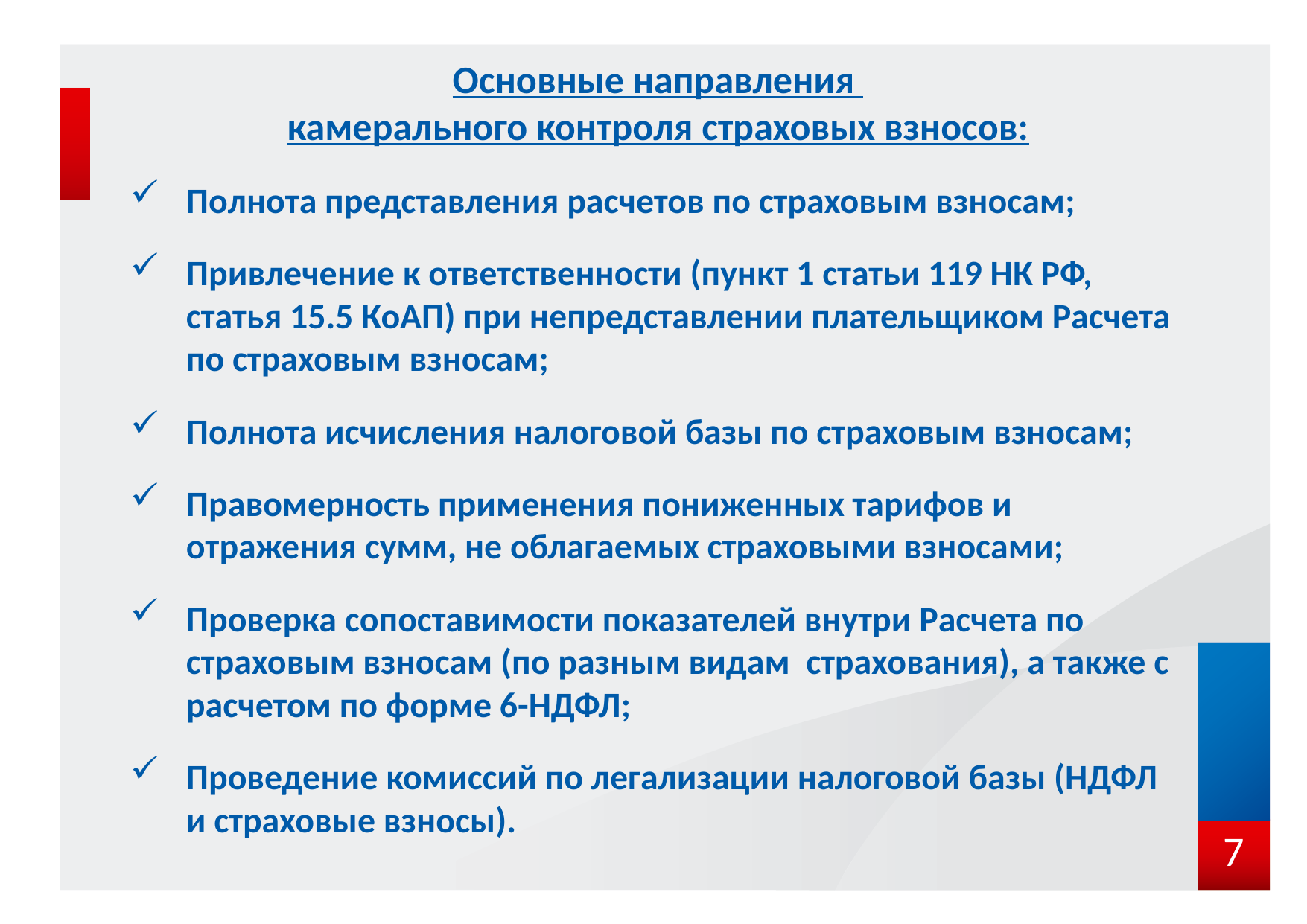

Основные направления
камерального контроля страховых взносов:

Полнота представления расчетов по страховым взносам;

Привлечение к ответственности (пункт 1 статьи 119 НК РФ, статья 15.5 КоАП) при непредставлении плательщиком Расчета по страховым взносам;

Полнота исчисления налоговой базы по страховым взносам;

Правомерность применения пониженных тарифов и отражения сумм, не облагаемых страховыми взносами;

Проверка сопоставимости показателей внутри Расчета по страховым взносам (по разным видам  страхования), а также с расчетом по форме 6-НДФЛ;

Проведение комиссий по легализации налоговой базы (НДФЛ и страховые взносы).

7